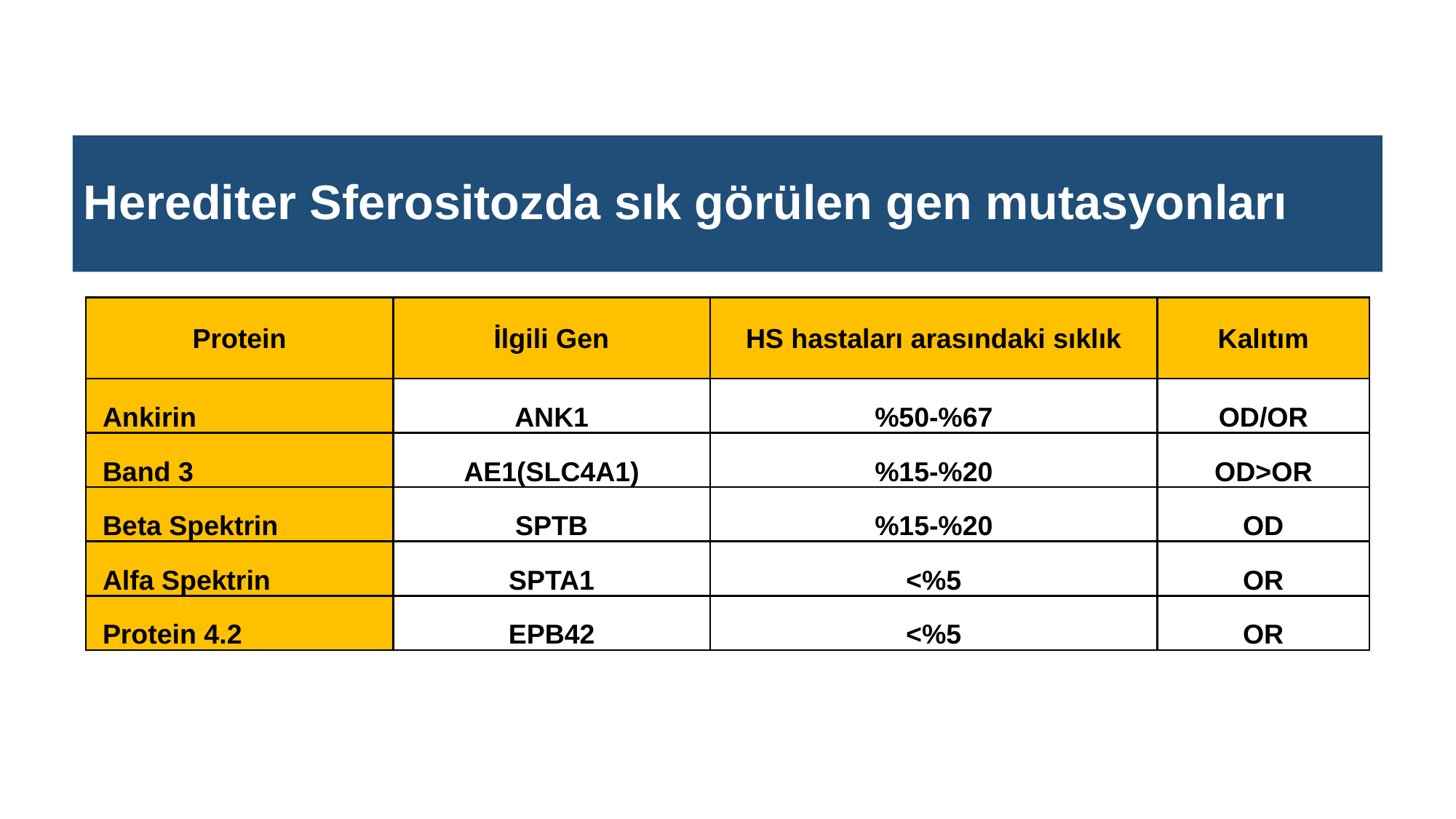

# Herediter Sferositozda sık görülen gen mutasyonları
| Protein | İlgili Gen | HS hastaları arasındaki sıklık | Kalıtım |
| --- | --- | --- | --- |
| Ankirin | ANK1 | %50-%67 | OD/OR |
| Band 3 | AE1(SLC4A1) | %15-%20 | OD>OR |
| Beta Spektrin | SPTB | %15-%20 | OD |
| Alfa Spektrin | SPTA1 | <%5 | OR |
| Protein 4.2 | EPB42 | <%5 | OR |